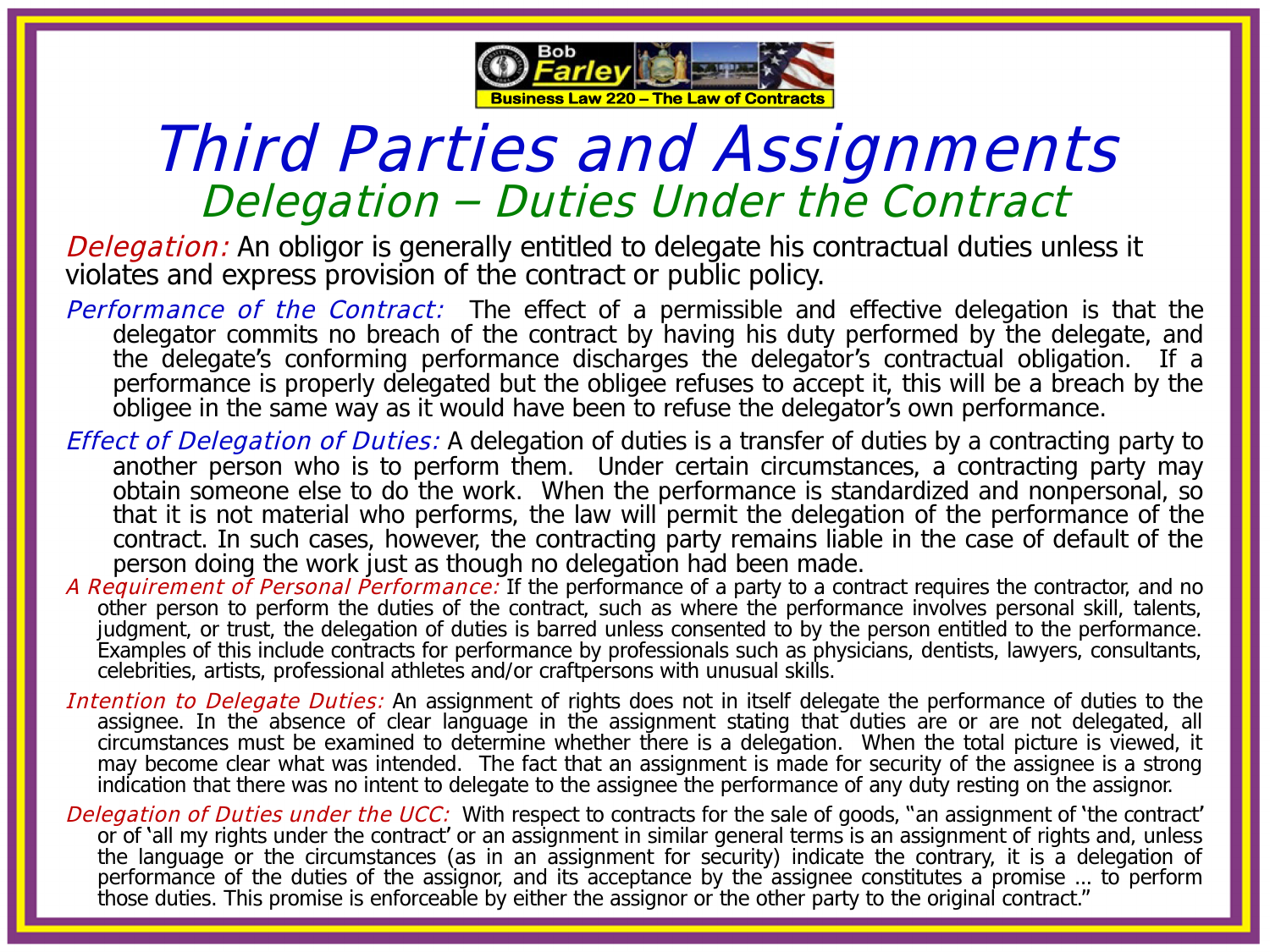

Third Parties and Assignments
Delegation – Duties Under the Contract

Delegation: An obligor is generally entitled to delegate his contractual duties unless it
violates and express provision of the contract or public policy.

Performance of the Contract:  The effect of a permissible and effective delegation is that the delegator commits no breach of the contract by having his duty performed by the delegate, and the delegate’s conforming performance discharges the delegator’s contractual obligation.  If a performance is properly delegated but the obligee refuses to accept it, this will be a breach by the obligee in the same way as it would have been to refuse the delegator’s own performance.

Effect of Delegation of Duties: A delegation of duties is a transfer of duties by a contracting party to another person who is to perform them.  Under certain circumstances, a contracting party may obtain someone else to do the work.  When the performance is standardized and nonpersonal, so that it is not material who performs, the law will permit the delegation of the performance of the contract. In such cases, however, the contracting party remains liable in the case of default of the person doing the work just as though no delegation had been made.
A Requirement of Personal Performance: If the performance of a party to a contract requires the contractor, and no other person to perform the duties of the contract, such as where the performance involves personal skill, talents, judgment, or trust, the delegation of duties is barred unless consented to by the person entitled to the performance. Examples of this include contracts for performance by professionals such as physicians, dentists, lawyers, consultants, celebrities, artists, professional athletes and/or craftpersons with unusual skills.

Intention to Delegate Duties: An assignment of rights does not in itself delegate the performance of duties to the assignee. In the absence of clear language in the assignment stating that duties are or are not delegated, all circumstances must be examined to determine whether there is a delegation.  When the total picture is viewed, it may become clear what was intended.  The fact that an assignment is made for security of the assignee is a strong indication that there was no intent to delegate to the assignee the performance of any duty resting on the assignor.

Delegation of Duties under the UCC:  With respect to contracts for the sale of goods, “an assignment of ‘the contract’ or of ‘all my rights under the contract’ or an assignment in similar general terms is an assignment of rights and, unless the language or the circumstances (as in an assignment for security) indicate the contrary, it is a delegation of performance of the duties of the assignor, and its acceptance by the assignee constitutes a promise … to perform those duties. This promise is enforceable by either the assignor or the other party to the original contract.”